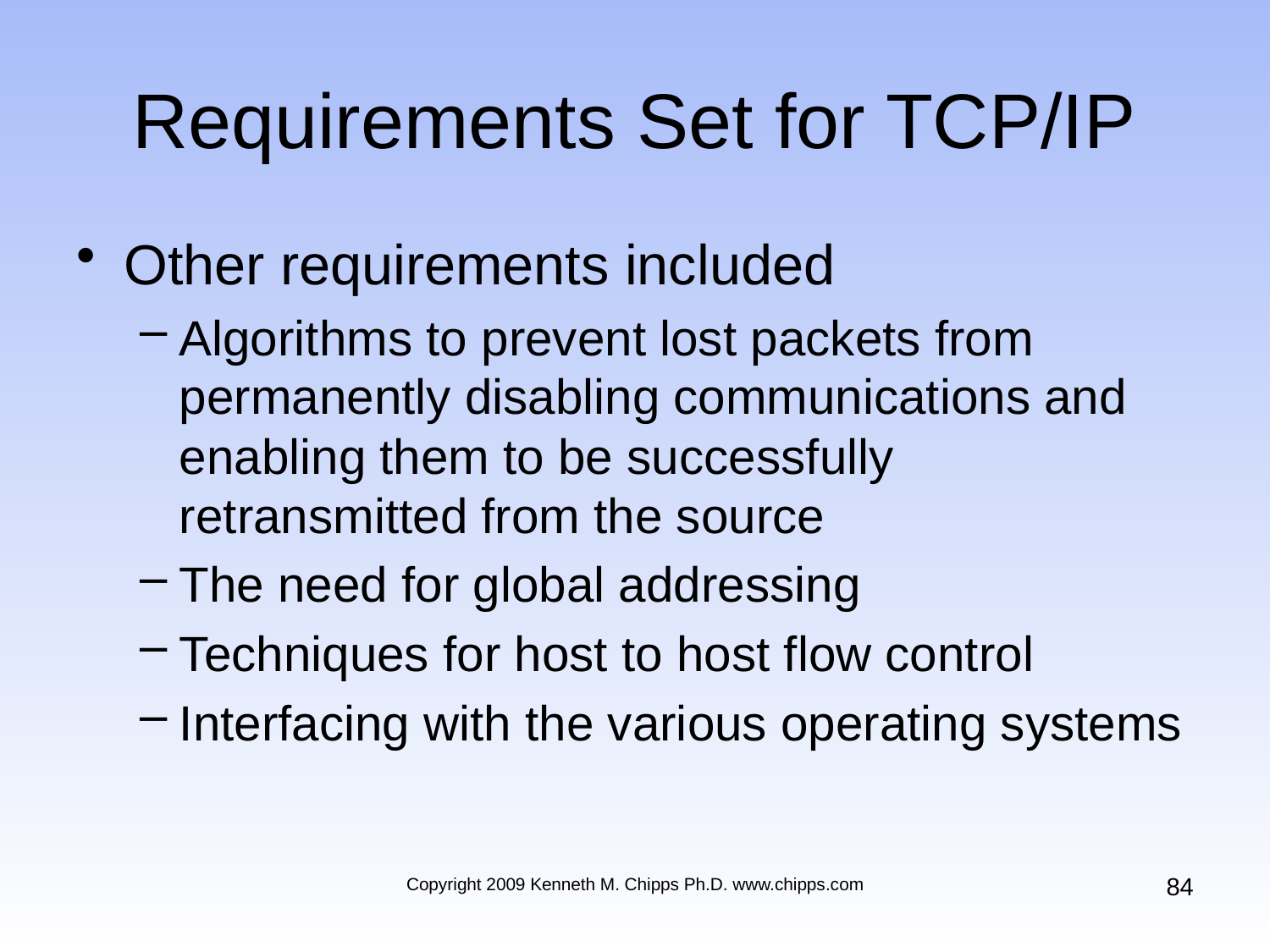

# Requirements Set for TCP/IP
Other requirements included
Algorithms to prevent lost packets from permanently disabling communications and enabling them to be successfully retransmitted from the source
The need for global addressing
Techniques for host to host flow control
Interfacing with the various operating systems
84
Copyright 2009 Kenneth M. Chipps Ph.D. www.chipps.com